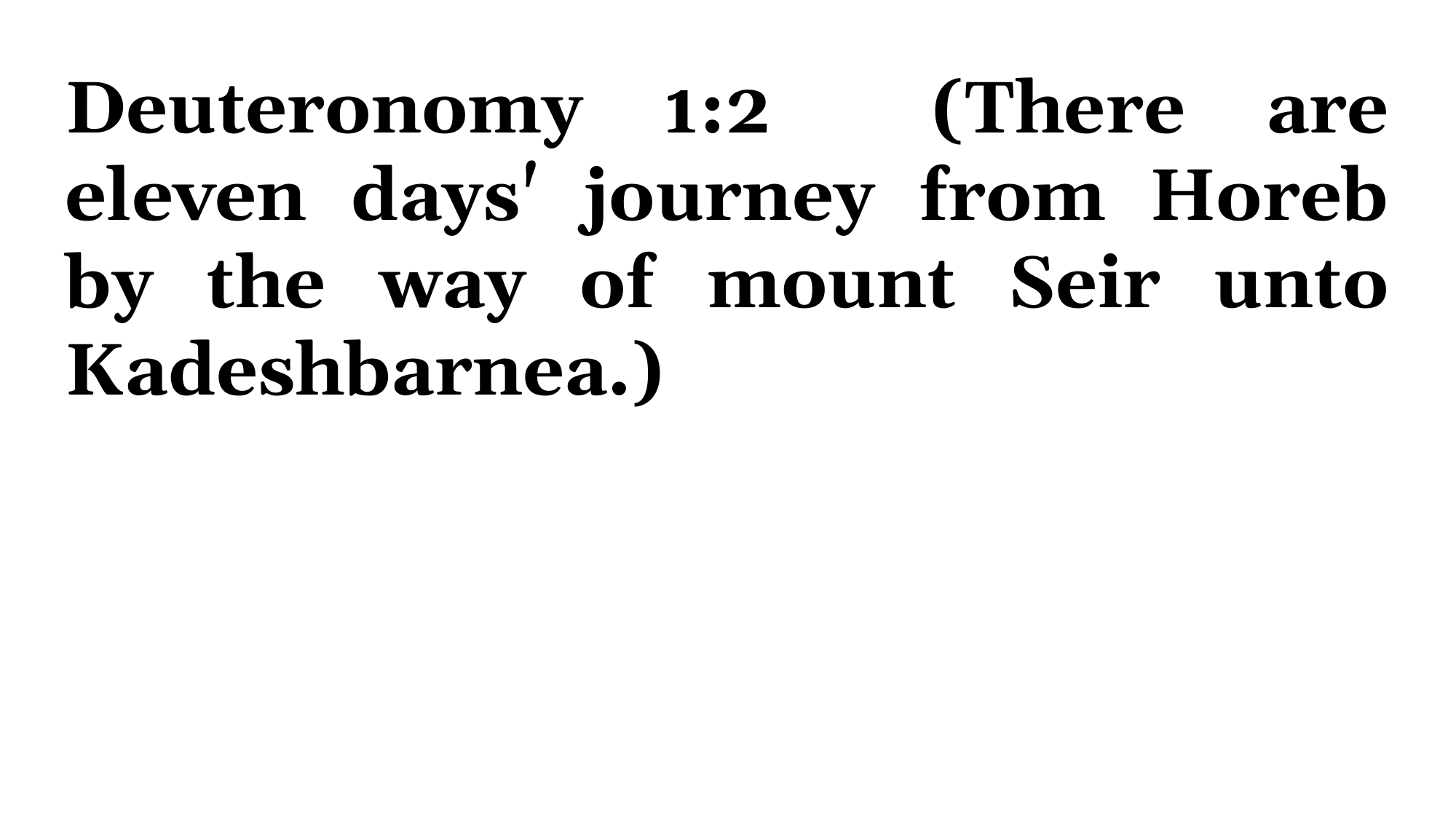

Deuteronomy 1:2  (There are eleven days' journey from Horeb by the way of mount Seir unto Kadeshbarnea.)